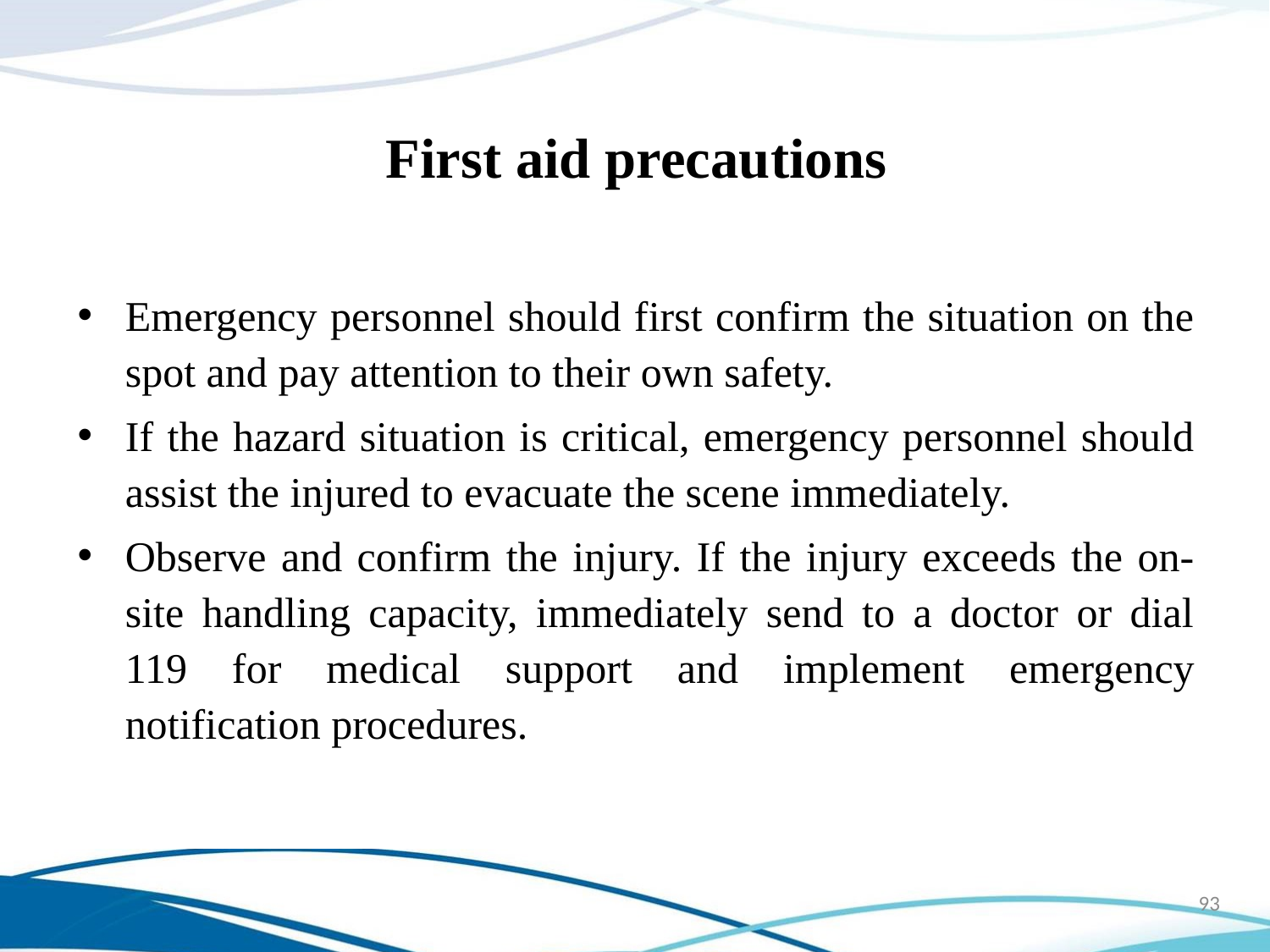

# First aid precautions
Emergency personnel should first confirm the situation on the spot and pay attention to their own safety.
If the hazard situation is critical, emergency personnel should assist the injured to evacuate the scene immediately.
Observe and confirm the injury. If the injury exceeds the on-site handling capacity, immediately send to a doctor or dial 119 for medical support and implement emergency notification procedures.

93